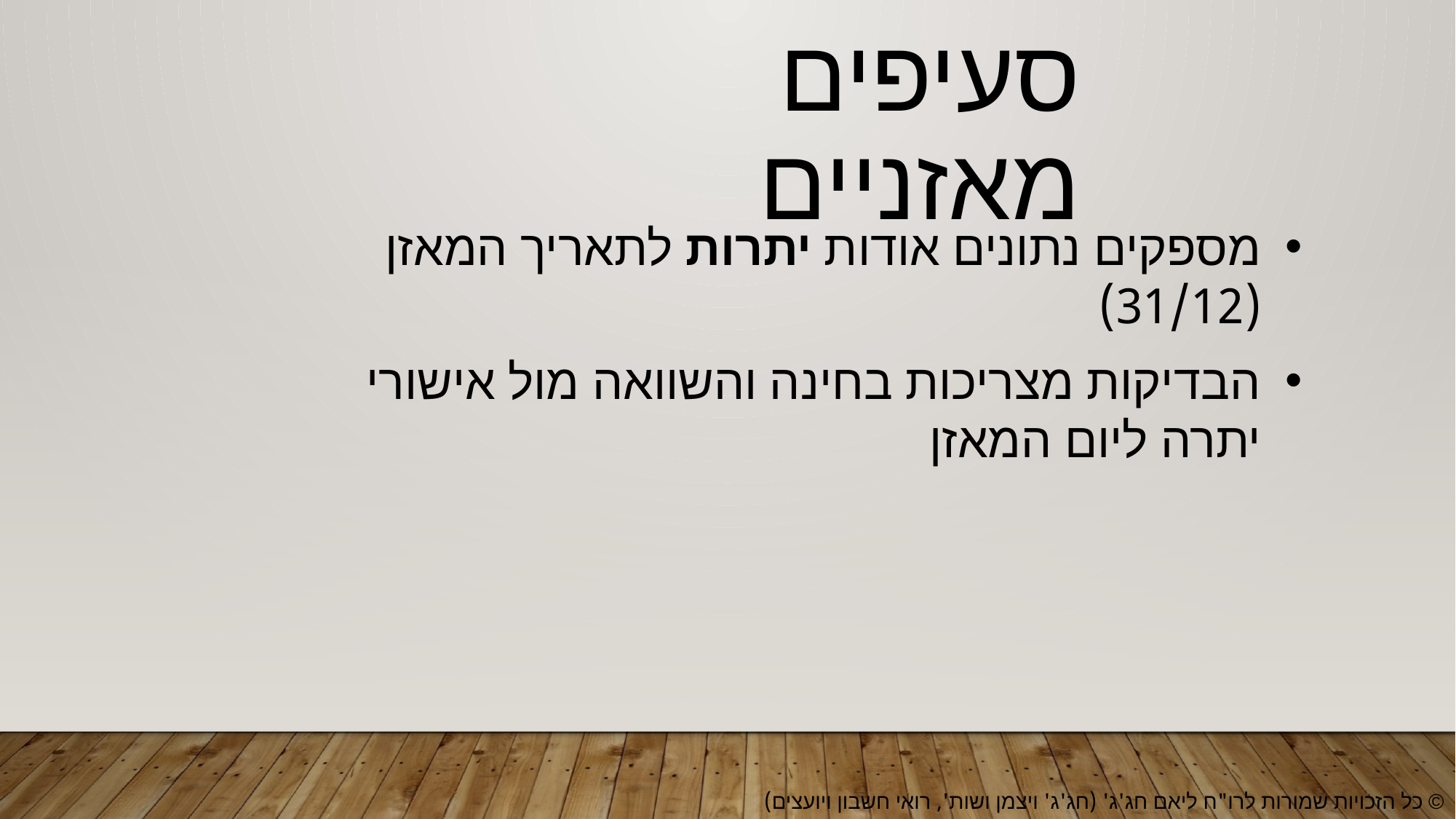

סעיפים מאזניים
מספקים נתונים אודות יתרות לתאריך המאזן (31/12)
הבדיקות מצריכות בחינה והשוואה מול אישורי יתרה ליום המאזן
© כל הזכויות שמורות לרו"ח ליאם חג'ג' (חג'ג' ויצמן ושות', רואי חשבון ויועצים)